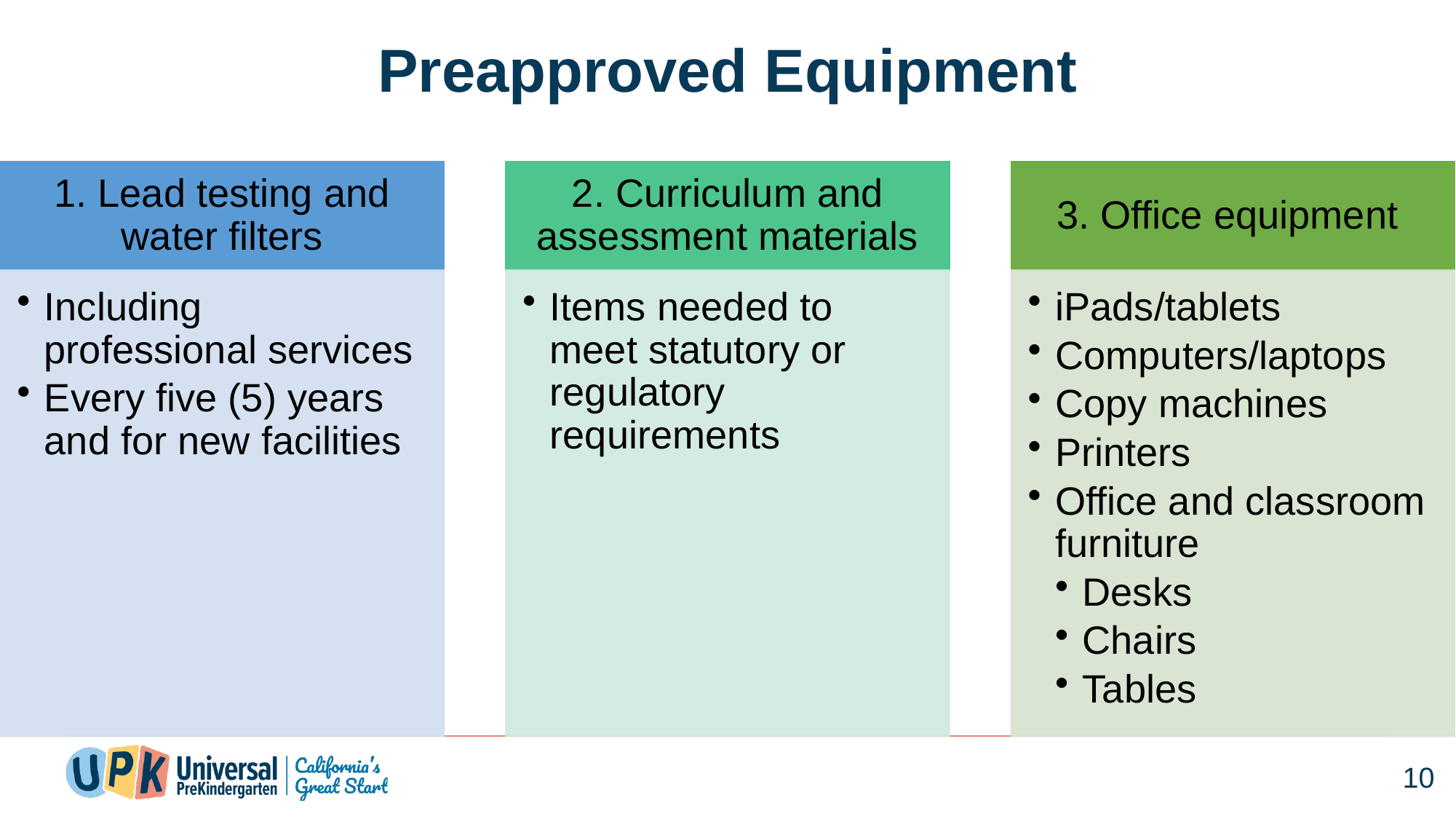

# Preapproved Equipment
1. Lead testing and water filters
Including professional services
Every five (5) years and for new facilities
2. Curriculum and assessment materials
Items needed to meet statutory or regulatory requirements
3. Office equipment
iPads/tablets
Computers/laptops
Copy machines
Printers
Office and classroom furniture
Desks
Chairs
Tables
10